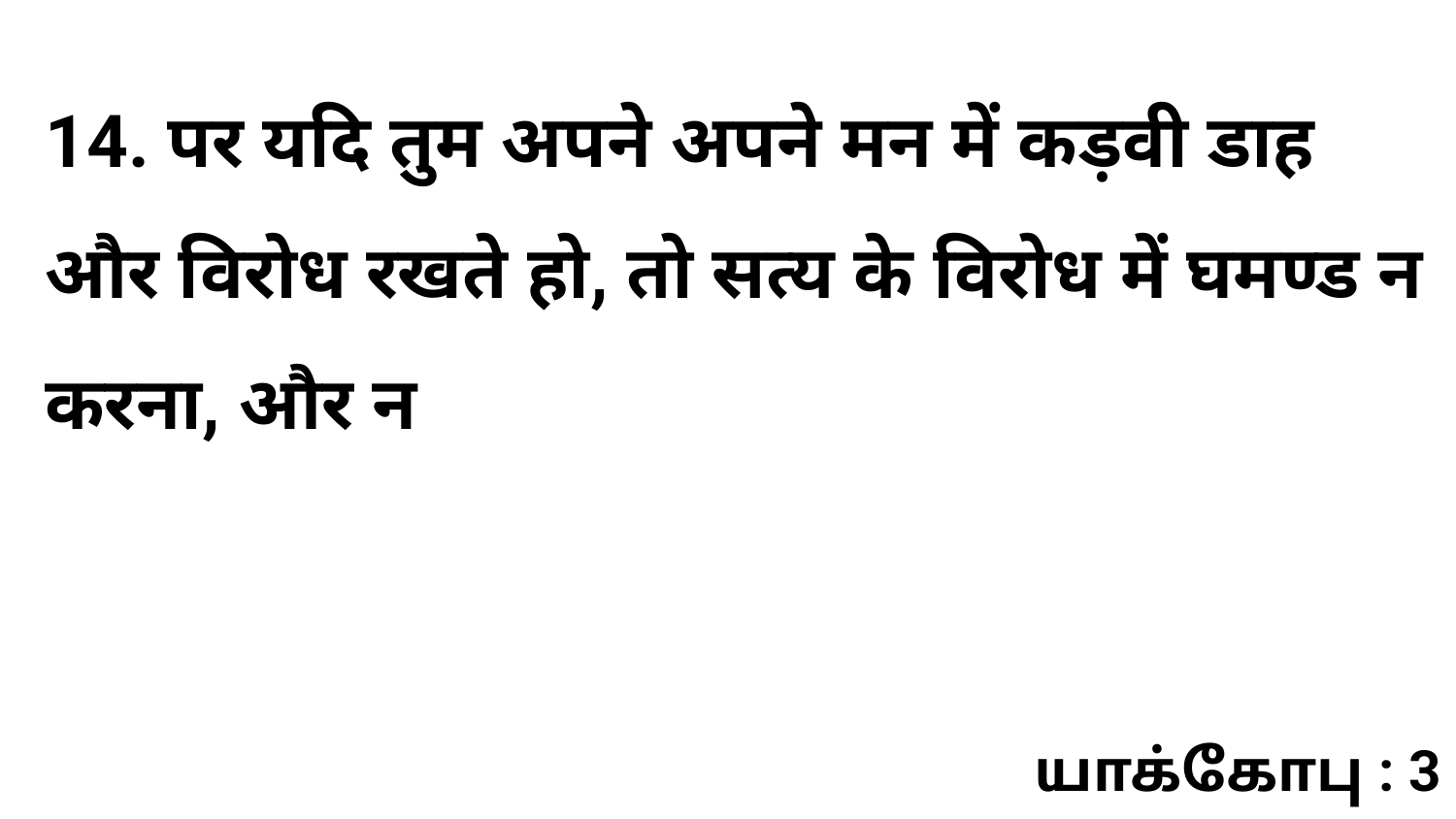

14. पर यदि तुम अपने अपने मन में कड़वी डाह और विरोध रखते हो, तो सत्य के विरोध में घमण्ड न करना, और न
யாக்கோபு : 3